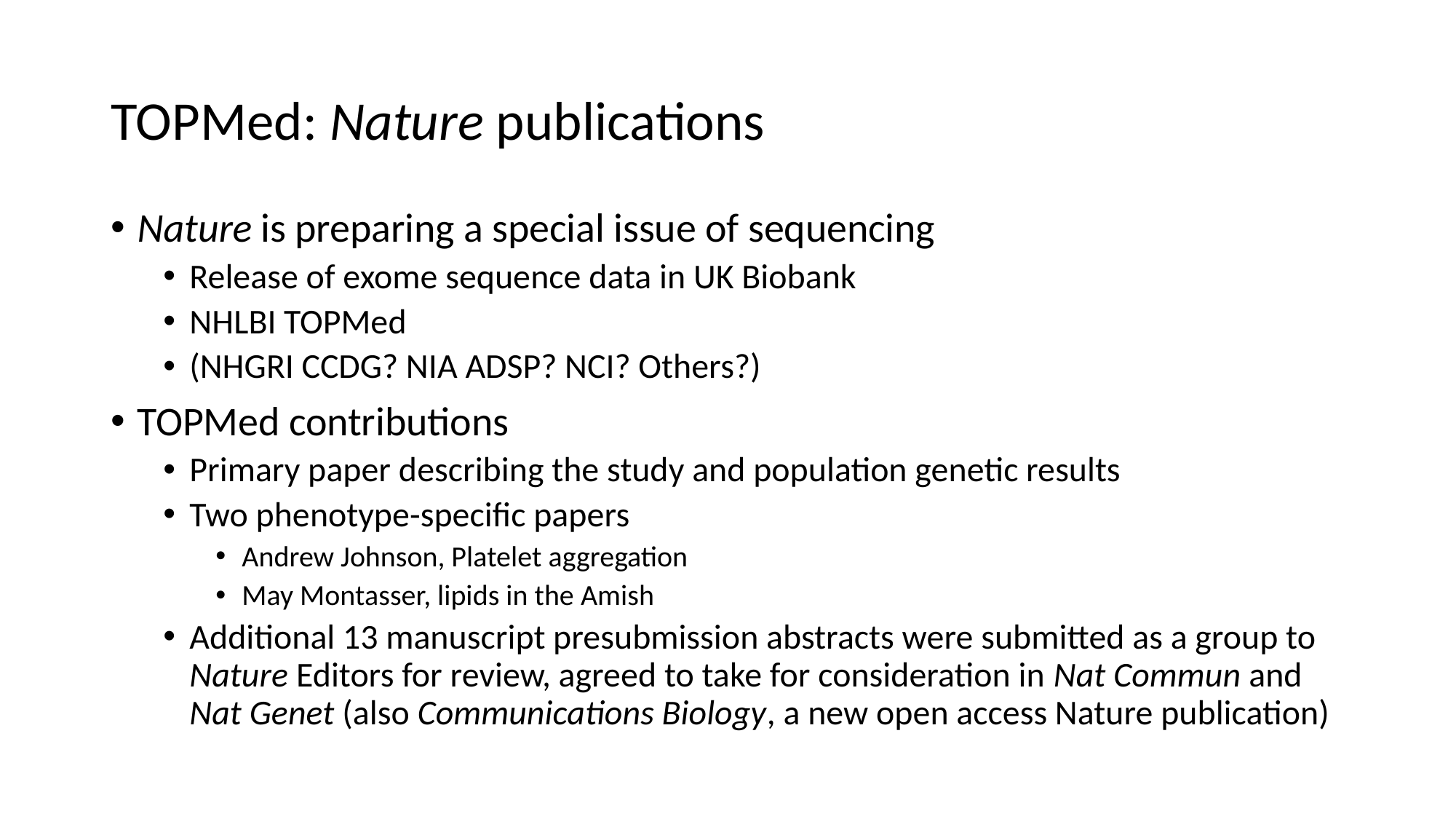

# TOPMed: Nature publications
Nature is preparing a special issue of sequencing
Release of exome sequence data in UK Biobank
NHLBI TOPMed
(NHGRI CCDG? NIA ADSP? NCI? Others?)
TOPMed contributions
Primary paper describing the study and population genetic results
Two phenotype-specific papers
Andrew Johnson, Platelet aggregation
May Montasser, lipids in the Amish
Additional 13 manuscript presubmission abstracts were submitted as a group to Nature Editors for review, agreed to take for consideration in Nat Commun and Nat Genet (also Communications Biology, a new open access Nature publication)